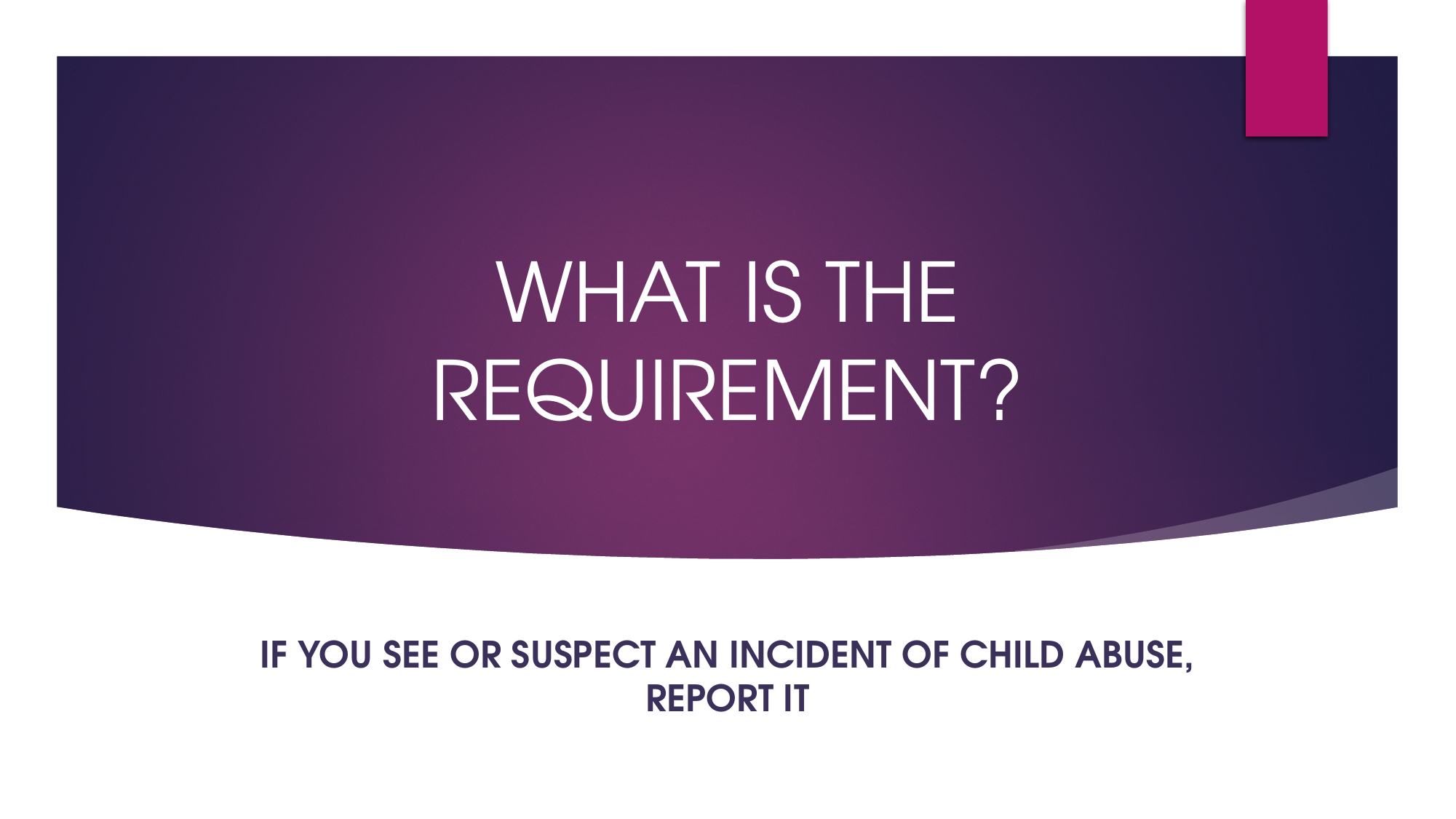

# WHAT IS THE REQUIREMENT?

If you see or suspect an incident of child abuse, report it